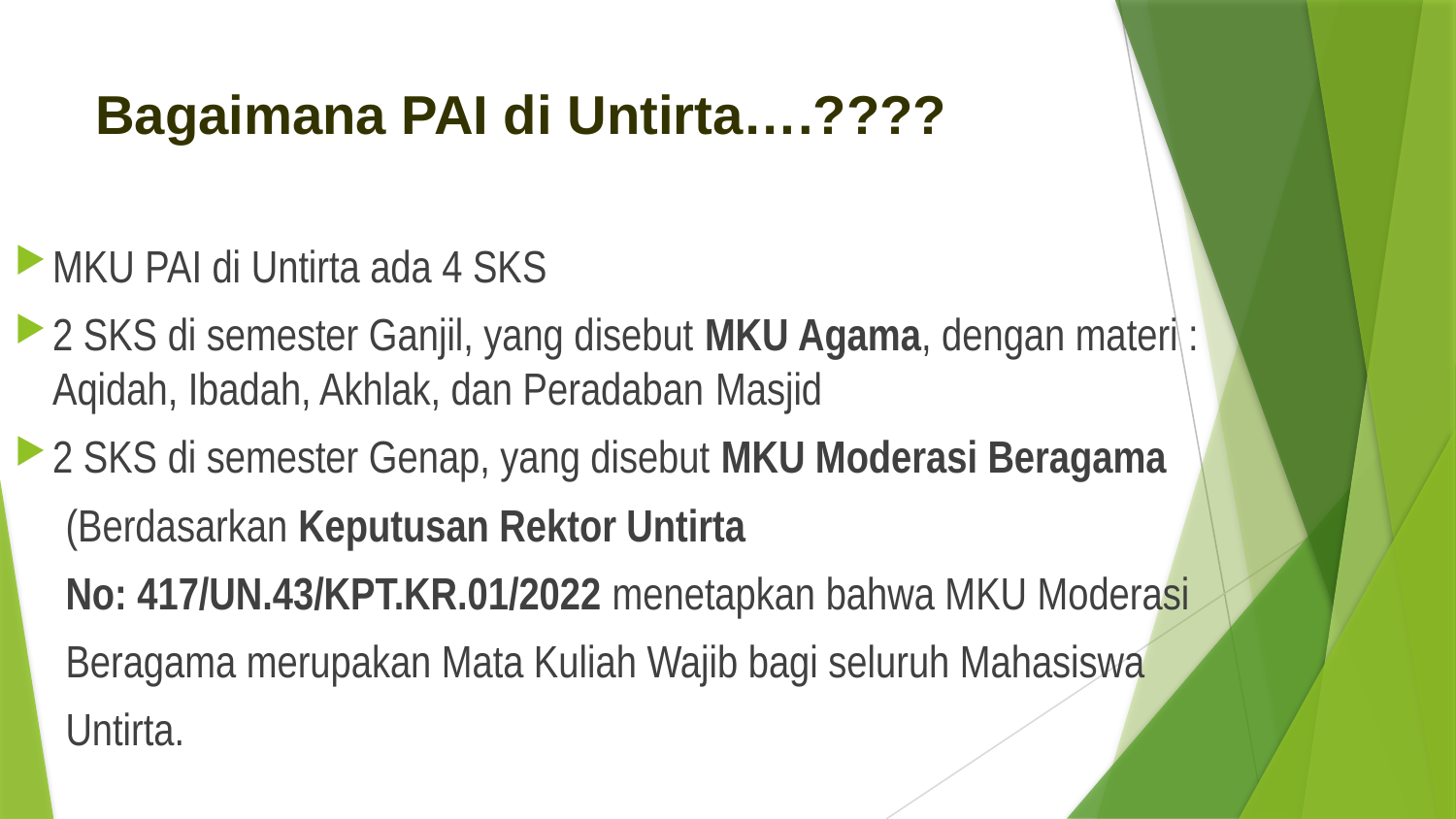

# Bagaimana PAI di Untirta….????
MKU PAI di Untirta ada 4 SKS
2 SKS di semester Ganjil, yang disebut MKU Agama, dengan materi :  Aqidah, Ibadah, Akhlak, dan Peradaban Masjid
2 SKS di semester Genap, yang disebut MKU Moderasi Beragama
     (Berdasarkan Keputusan Rektor Untirta
     No: 417/UN.43/KPT.KR.01/2022 menetapkan bahwa MKU Moderasi
     Beragama merupakan Mata Kuliah Wajib bagi seluruh Mahasiswa
     Untirta.